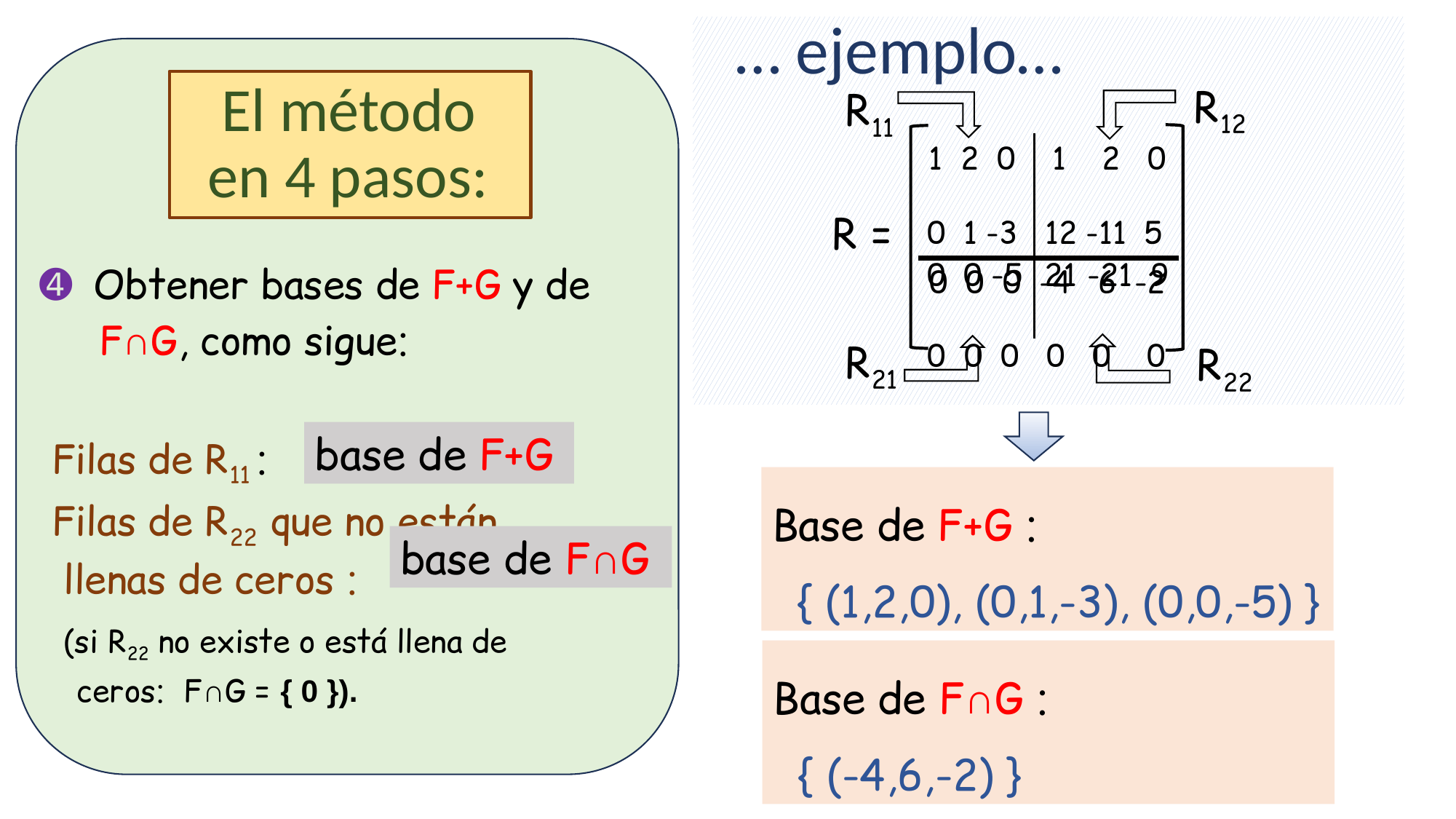

… ejemplo…

   El método
  en 4 pasos:
R12
R11

 1  2  0    1    2   0
 0  1 -3   12 -11  5
 0  0 -5  21 -21  9
R =
 0  0  0  -4   6  -2
 0  0  0   0   0    0
➍  Obtener bases de F+G y de
     F∩G, como sigue:

 Filas de R11 :                    ;
 Filas de R22  que no están
  llenas de ceros :
  (si R22 no existe o está llena de
    ceros:  F∩G = { 0 }).
R21
R22

base de F+G
Base de F+G :
  { (1,2,0), (0,1,-3), (0,0,-5) }
base de F∩G
Base de F∩G :
  { (-4,6,-2) }